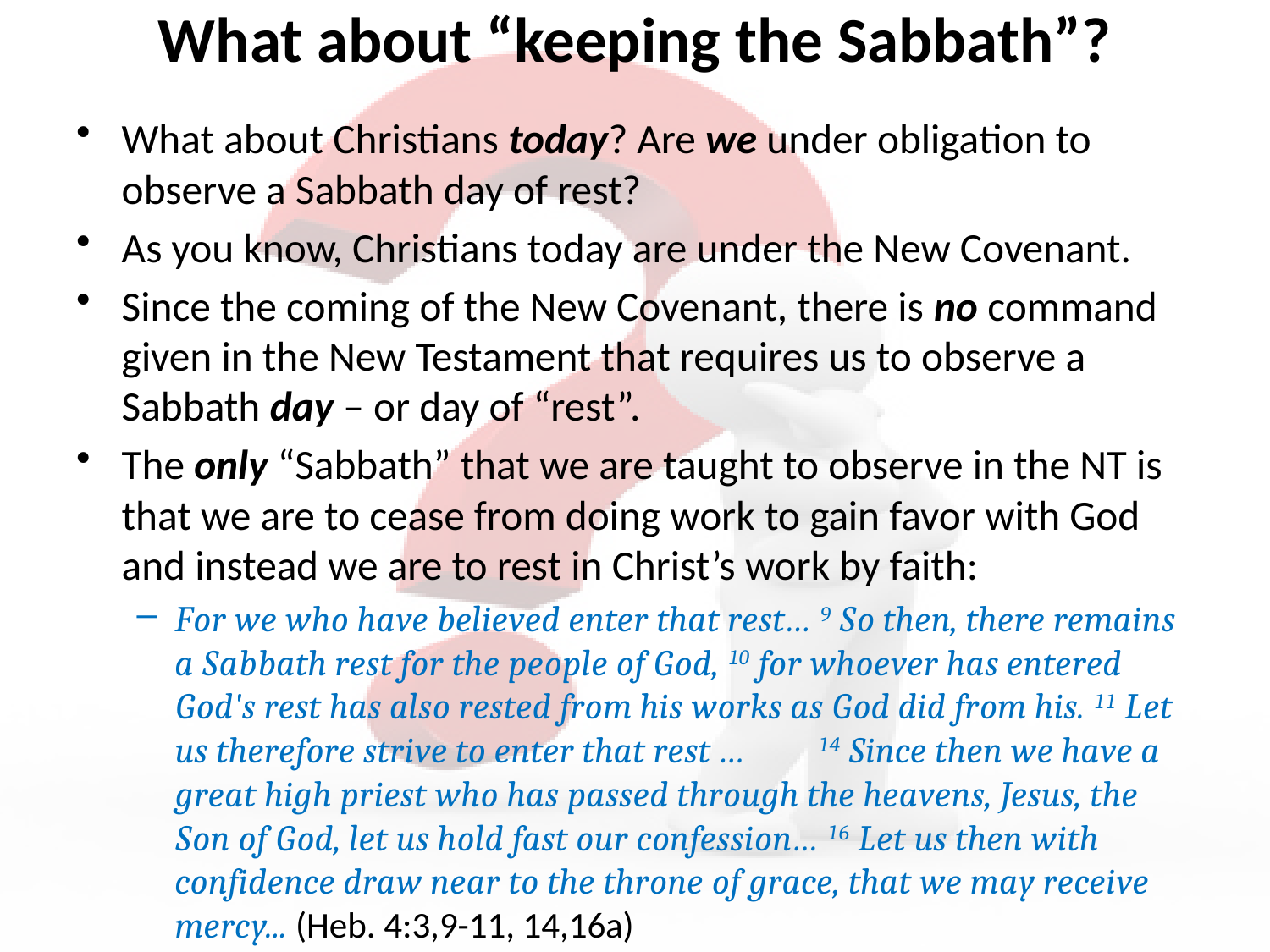

# What about “keeping the Sabbath”?
What about Christians today? Are we under obligation to observe a Sabbath day of rest?
As you know, Christians today are under the New Covenant.
Since the coming of the New Covenant, there is no command given in the New Testament that requires us to observe a Sabbath day – or day of “rest”.
The only “Sabbath” that we are taught to observe in the NT is that we are to cease from doing work to gain favor with God and instead we are to rest in Christ’s work by faith:
For we who have believed enter that rest… 9 So then, there remains a Sabbath rest for the people of God, 10 for whoever has entered God's rest has also rested from his works as God did from his. 11 Let us therefore strive to enter that rest …         14 Since then we have a great high priest who has passed through the heavens, Jesus, the Son of God, let us hold fast our confession… 16 Let us then with confidence draw near to the throne of grace, that we may receive mercy... (Heb. 4:3,9-11, 14,16a)